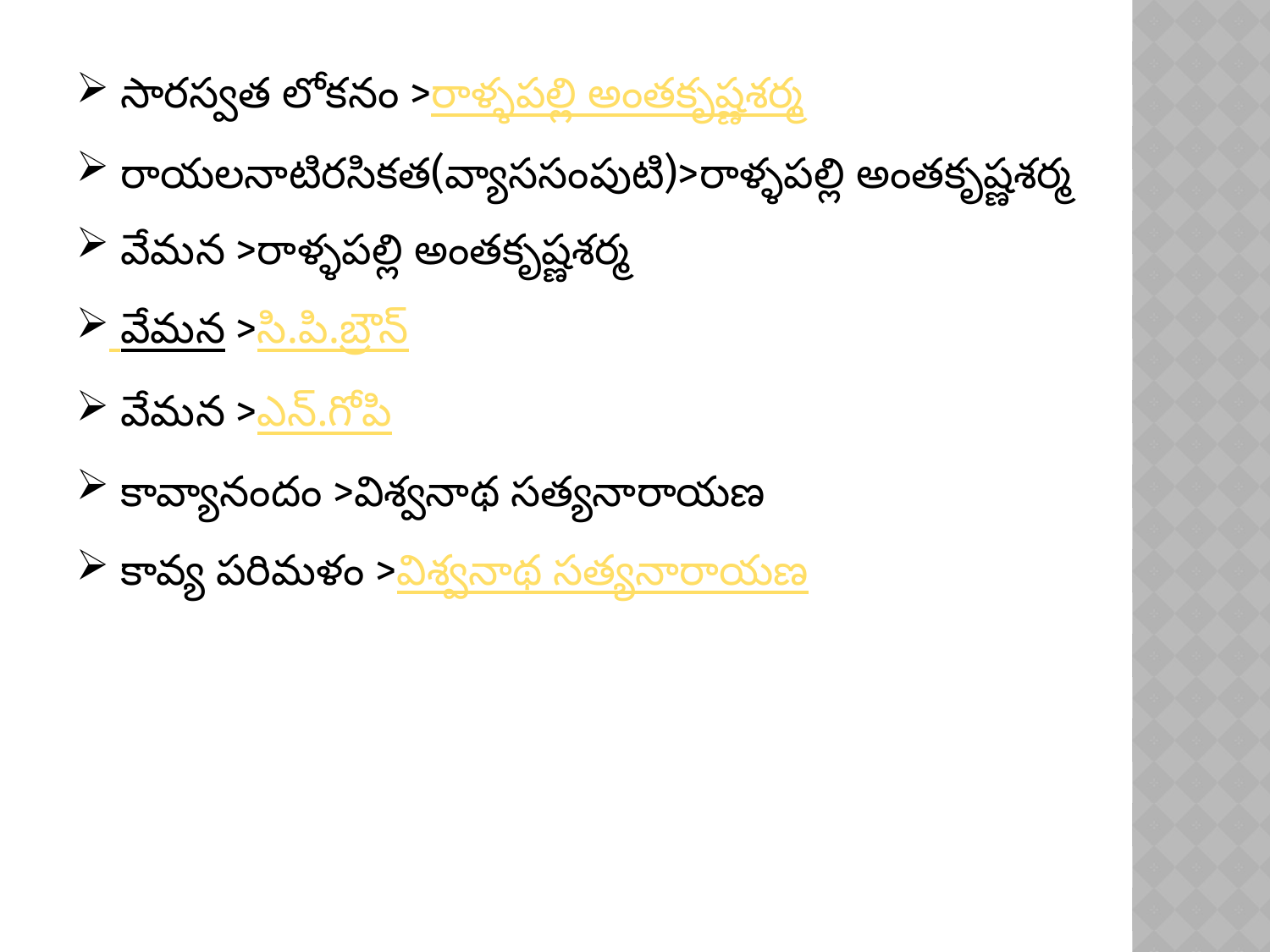

సారస్వత లోకనం >రాళ్ళపల్లి అంతకృష్ణశర్మ
 రాయలనాటిరసికత(వ్యాససంపుటి)>రాళ్ళపల్లి అంతకృష్ణశర్మ
 వేమన >రాళ్ళపల్లి అంతకృష్ణశర్మ
 వేమన >సి.పి.బ్రౌన్
 వేమన >ఎన్.గోపి
 కావ్యానందం >విశ్వనాథ సత్యనారాయణ
 కావ్య పరిమళం >విశ్వనాథ సత్యనారాయణ